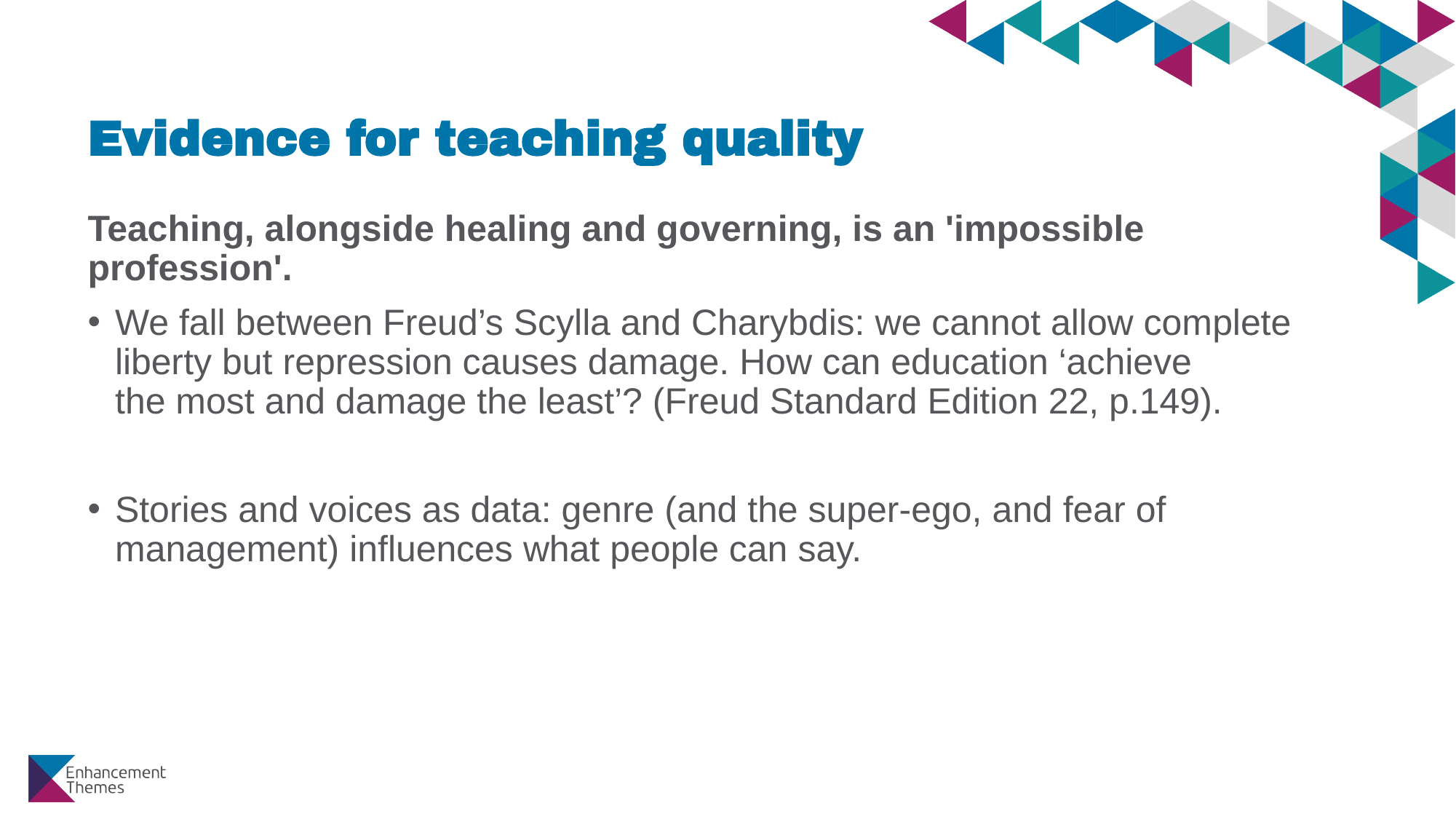

# Evidence for teaching quality
Teaching, alongside healing and governing, is an 'impossible profession'.
We fall between Freud’s Scylla and Charybdis: we cannot allow complete liberty but repression causes damage. How can education ‘achieve the most and damage the least’? (Freud Standard Edition 22, p.149).

Stories and voices as data: genre (and the super-ego, and fear of management) influences what people can say.